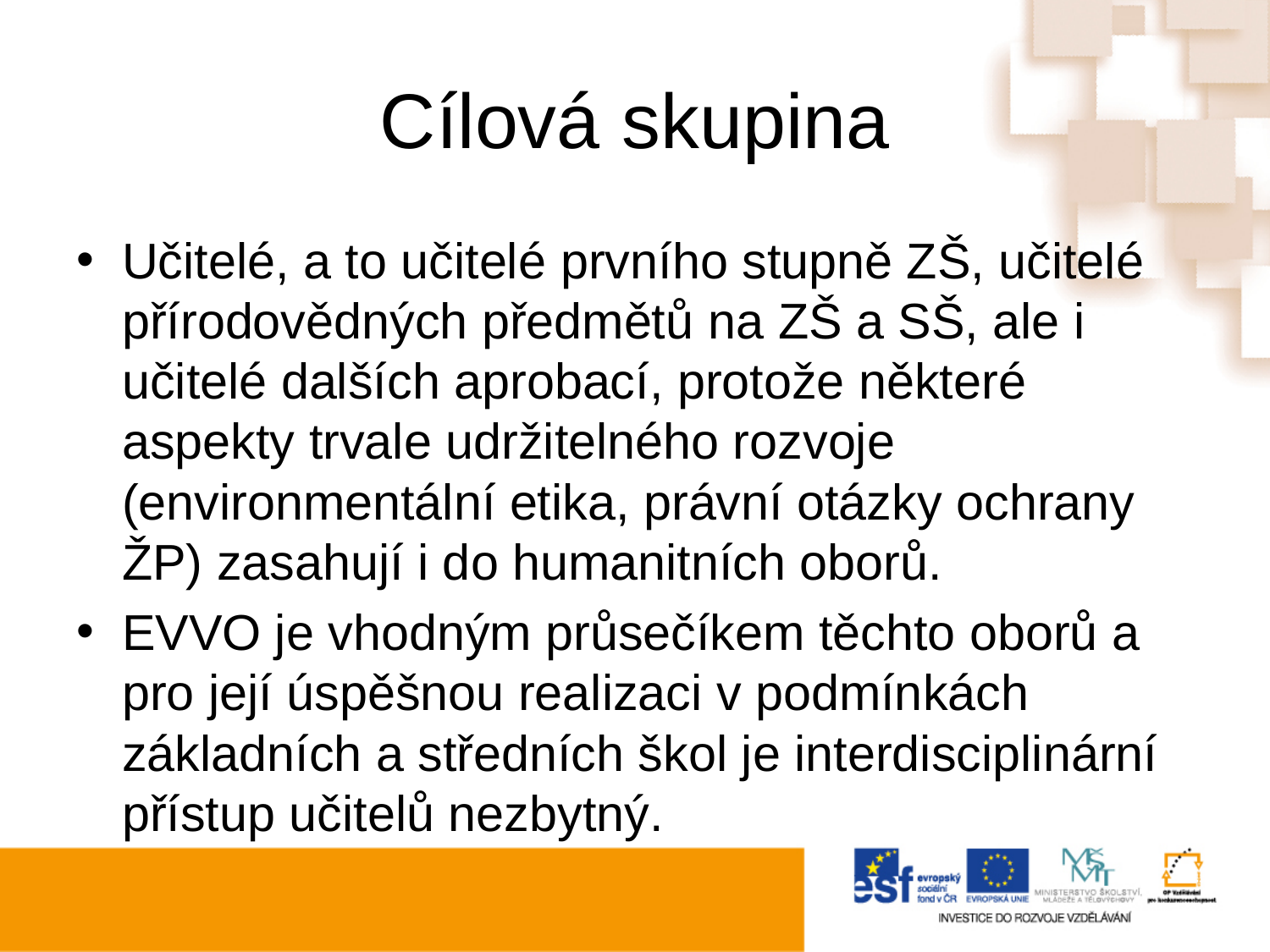

# Cílová skupina
Učitelé, a to učitelé prvního stupně ZŠ, učitelé přírodovědných předmětů na ZŠ a SŠ, ale i učitelé dalších aprobací, protože některé aspekty trvale udržitelného rozvoje (environmentální etika, právní otázky ochrany ŽP) zasahují i do humanitních oborů.
EVVO je vhodným průsečíkem těchto oborů a pro její úspěšnou realizaci v podmínkách základních a středních škol je interdisciplinární přístup učitelů nezbytný.